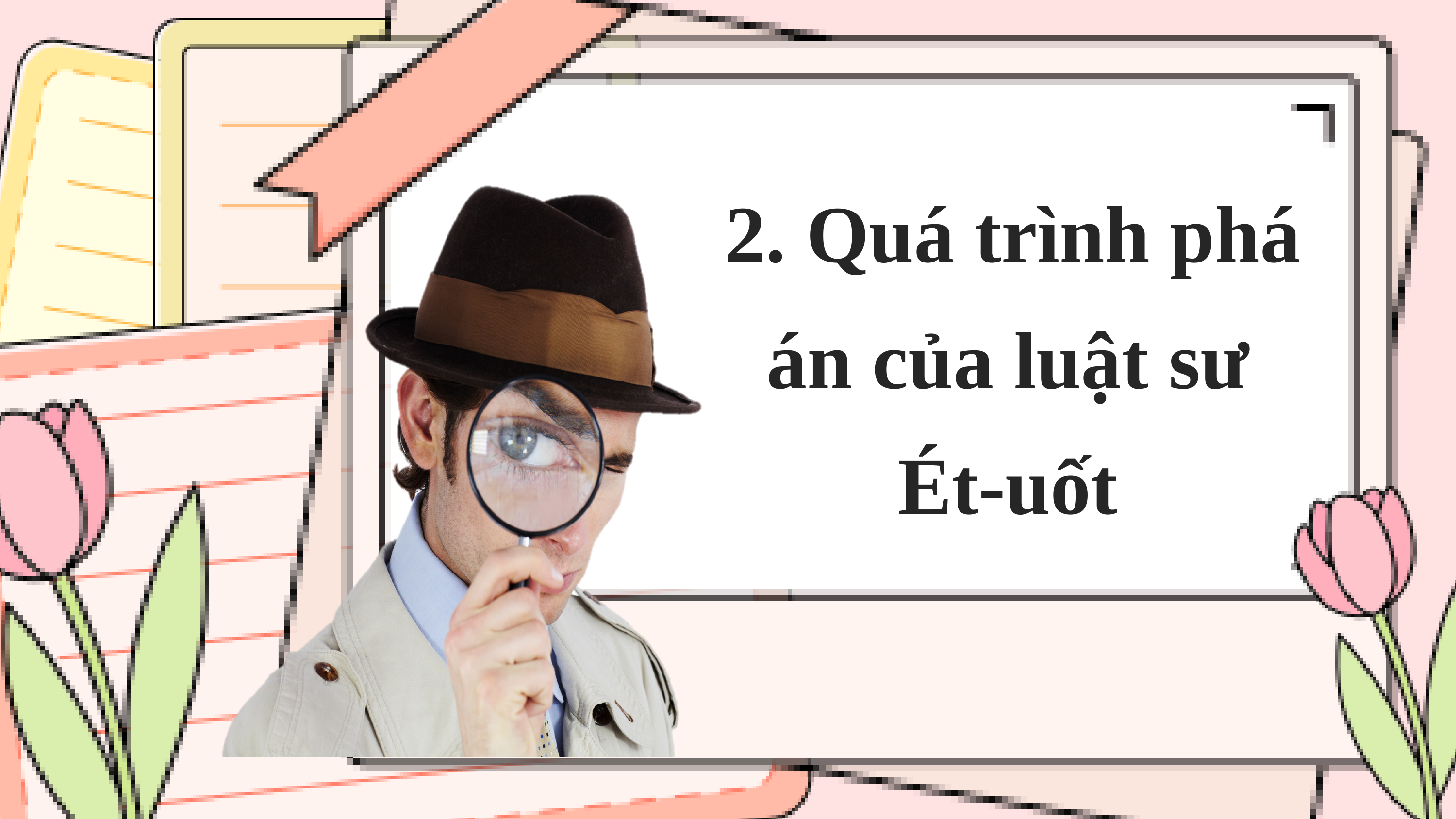

2. Quá trình phá án của luật sư Ét-uốt